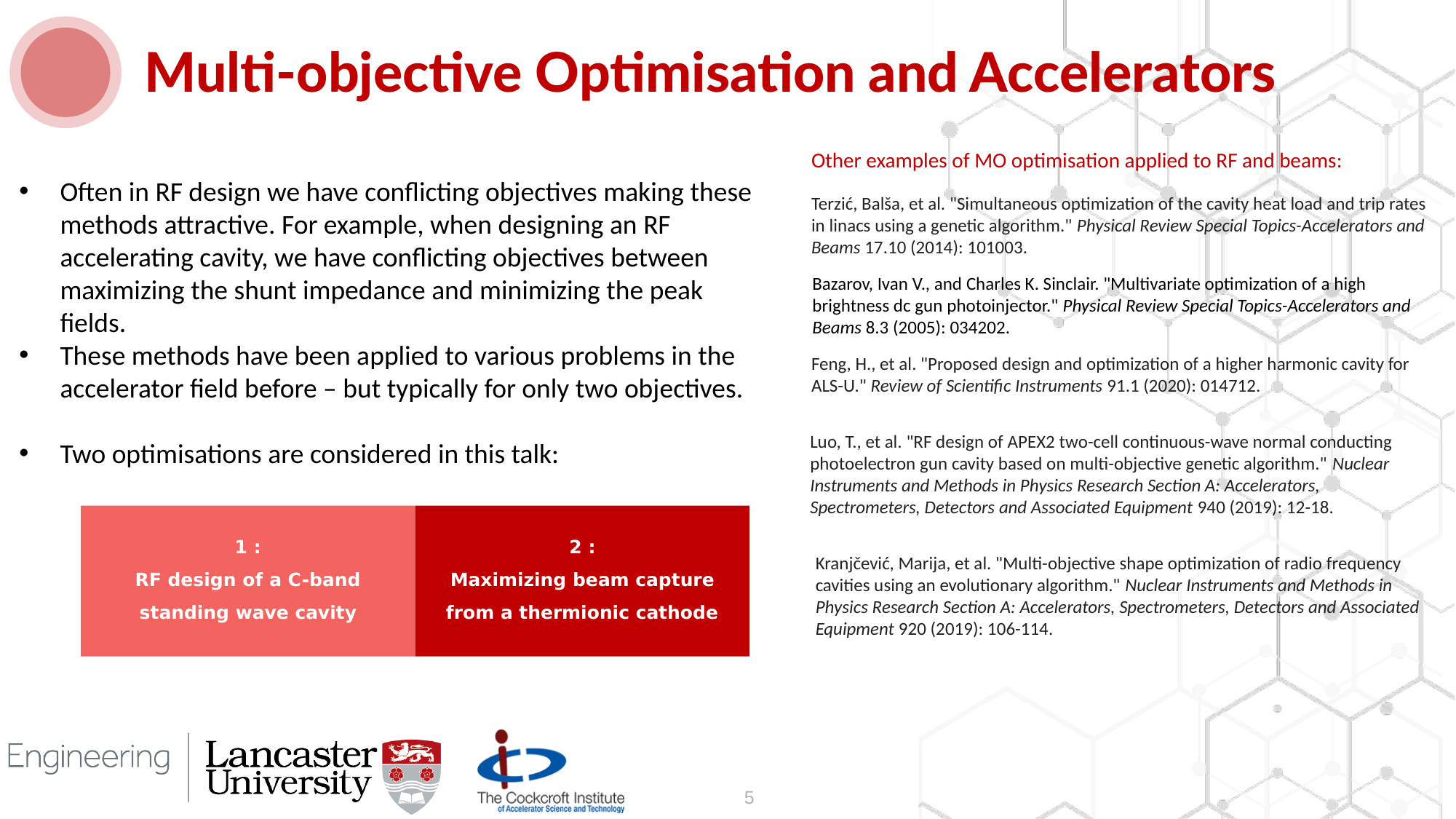

Multi-objective Optimisation and Accelerators
Other examples of MO optimisation applied to RF and beams:
Often in RF design we have conflicting objectives making these methods attractive. For example, when designing an RF accelerating cavity, we have conflicting objectives between maximizing the shunt impedance and minimizing the peak fields.
These methods have been applied to various problems in the accelerator field before – but typically for only two objectives.

Two optimisations are considered in this talk:
Terzić, Balša, et al. "Simultaneous optimization of the cavity heat load and trip rates in linacs using a genetic algorithm." Physical Review Special Topics-Accelerators and Beams 17.10 (2014): 101003.
Bazarov, Ivan V., and Charles K. Sinclair. "Multivariate optimization of a high brightness dc gun photoinjector." Physical Review Special Topics-Accelerators and Beams 8.3 (2005): 034202.
Feng, H., et al. "Proposed design and optimization of a higher harmonic cavity for ALS-U." Review of Scientific Instruments 91.1 (2020): 014712.
Luo, T., et al. "RF design of APEX2 two-cell continuous-wave normal conducting photoelectron gun cavity based on multi-objective genetic algorithm." Nuclear Instruments and Methods in Physics Research Section A: Accelerators, Spectrometers, Detectors and Associated Equipment 940 (2019): 12-18.

1 :
RF design of a C-band standing wave cavity

2 :
Maximizing beam capture from a thermionic cathode

Kranjčević, Marija, et al. "Multi-objective shape optimization of radio frequency cavities using an evolutionary algorithm." Nuclear Instruments and Methods in Physics Research Section A: Accelerators, Spectrometers, Detectors and Associated Equipment 920 (2019): 106-114.
5